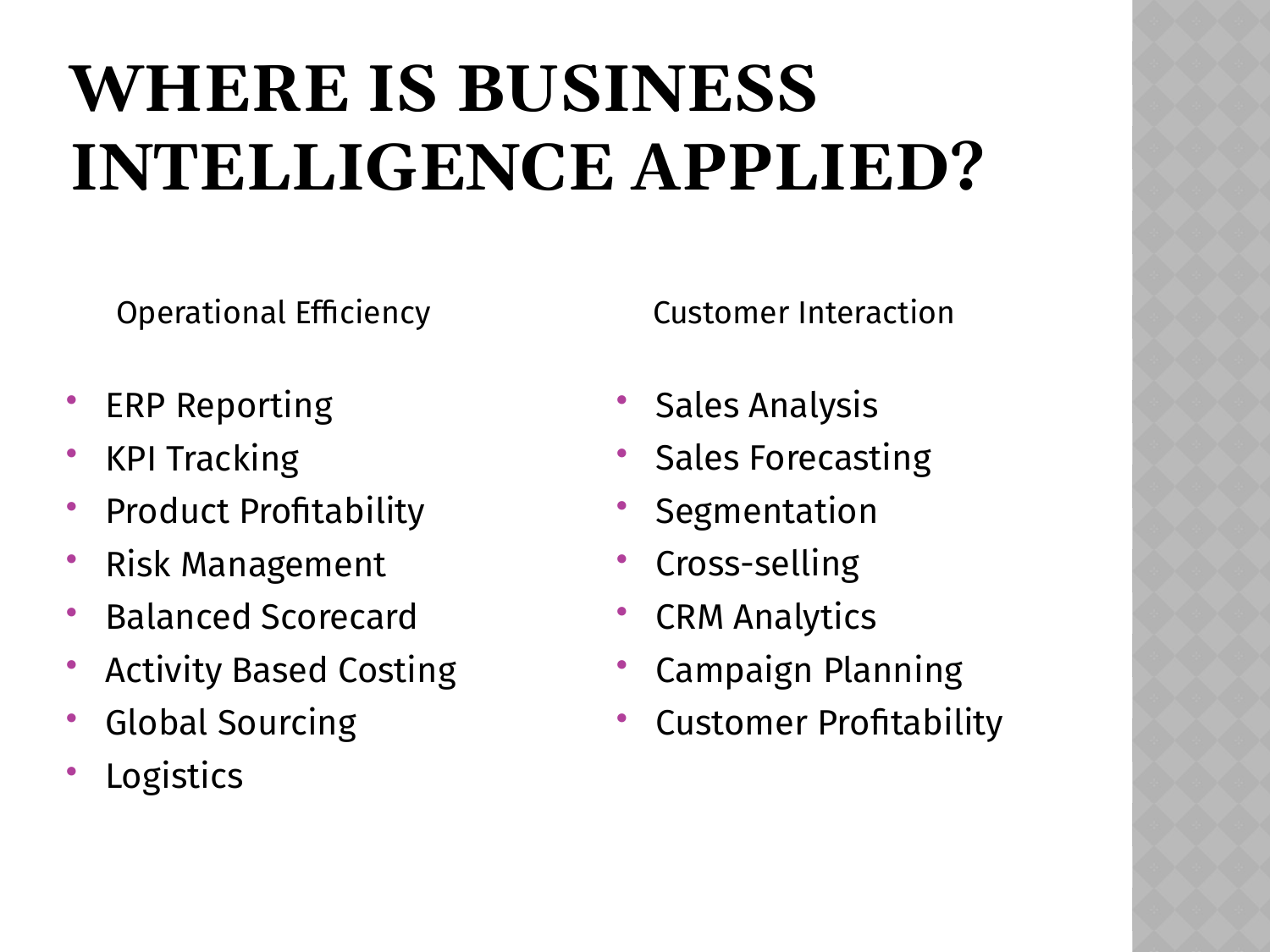

# Where is Business Intelligence applied?

Operational Efficiency
Customer Interaction
ERP Reporting
KPI Tracking
Product Profitability
Risk Management
Balanced Scorecard
Activity Based Costing
Global Sourcing
Logistics
Sales Analysis
Sales Forecasting
Segmentation
Cross-selling
CRM Analytics
Campaign Planning
Customer Profitability